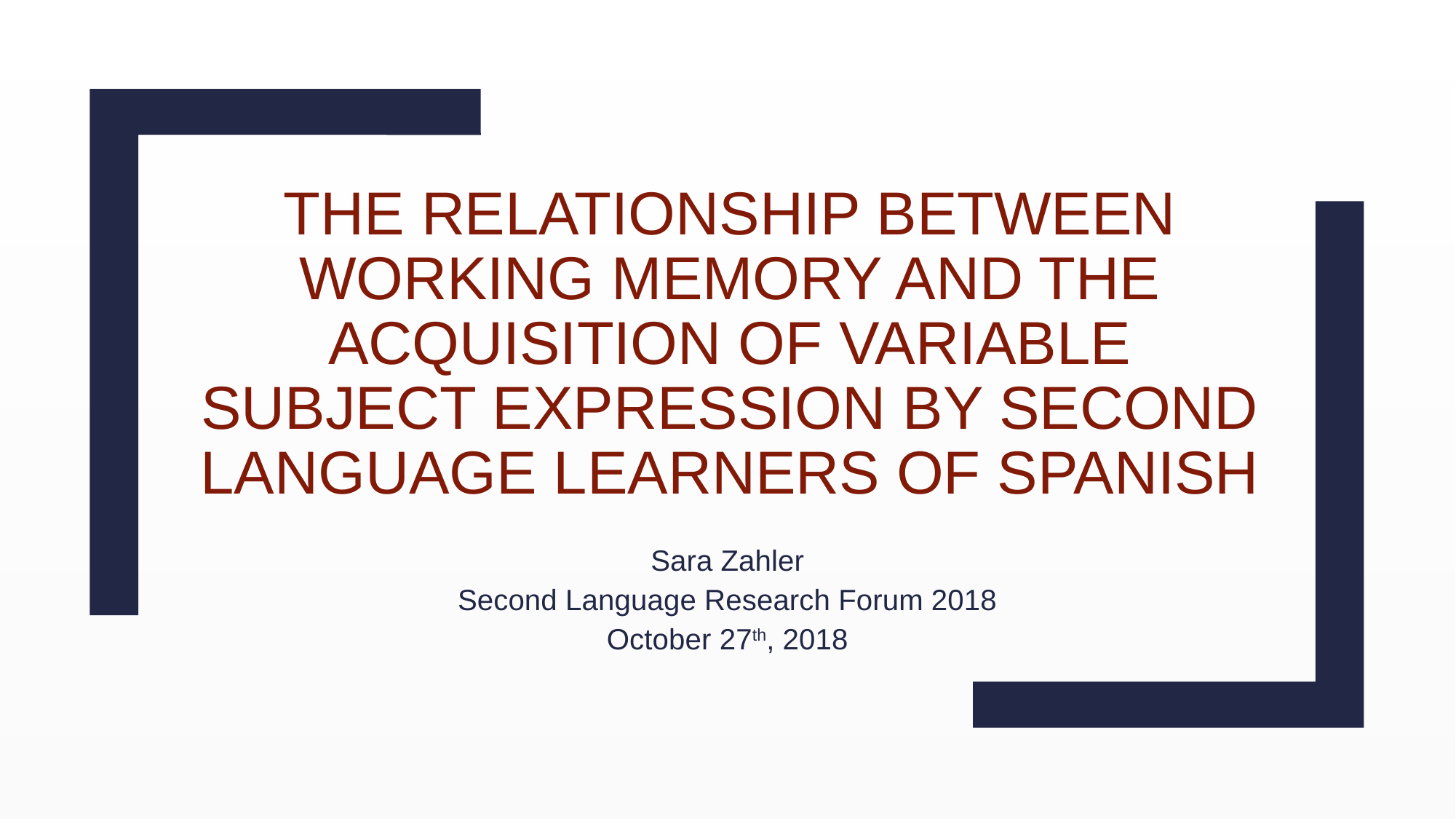

# The relationship between working memory and the acquisition of variable subject expression by second language learners of Spanish
Sara Zahler
Second Language Research Forum 2018
October 27th, 2018